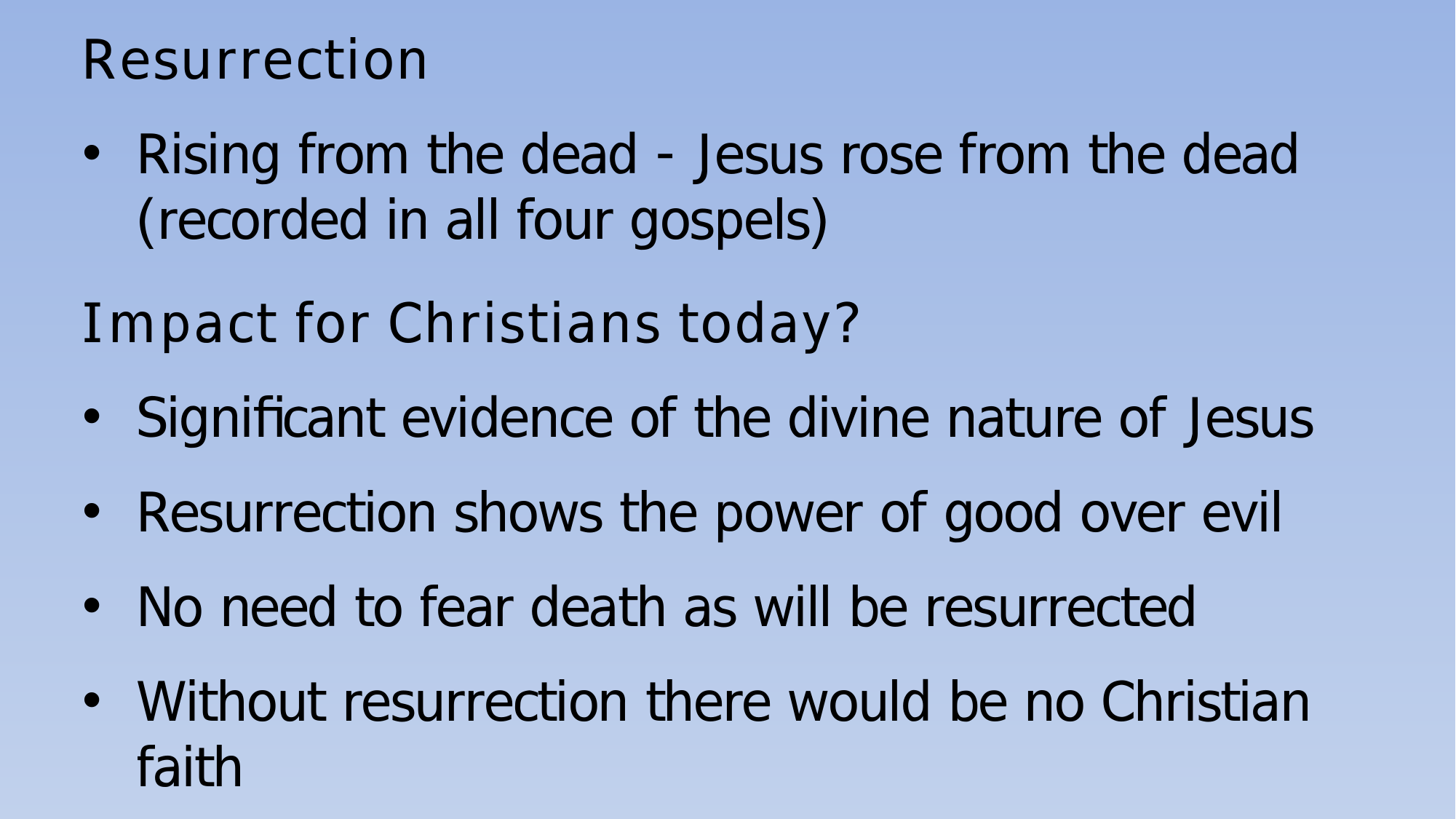

Resurrection

Rising from the dead - Jesus rose from the dead  (recorded in all four gospels)

Impact for Christians today?

Significant evidence of the divine nature of Jesus

Resurrection shows the power of good over evil

No need to fear death as will be resurrected

Without resurrection there would be no Christian faith